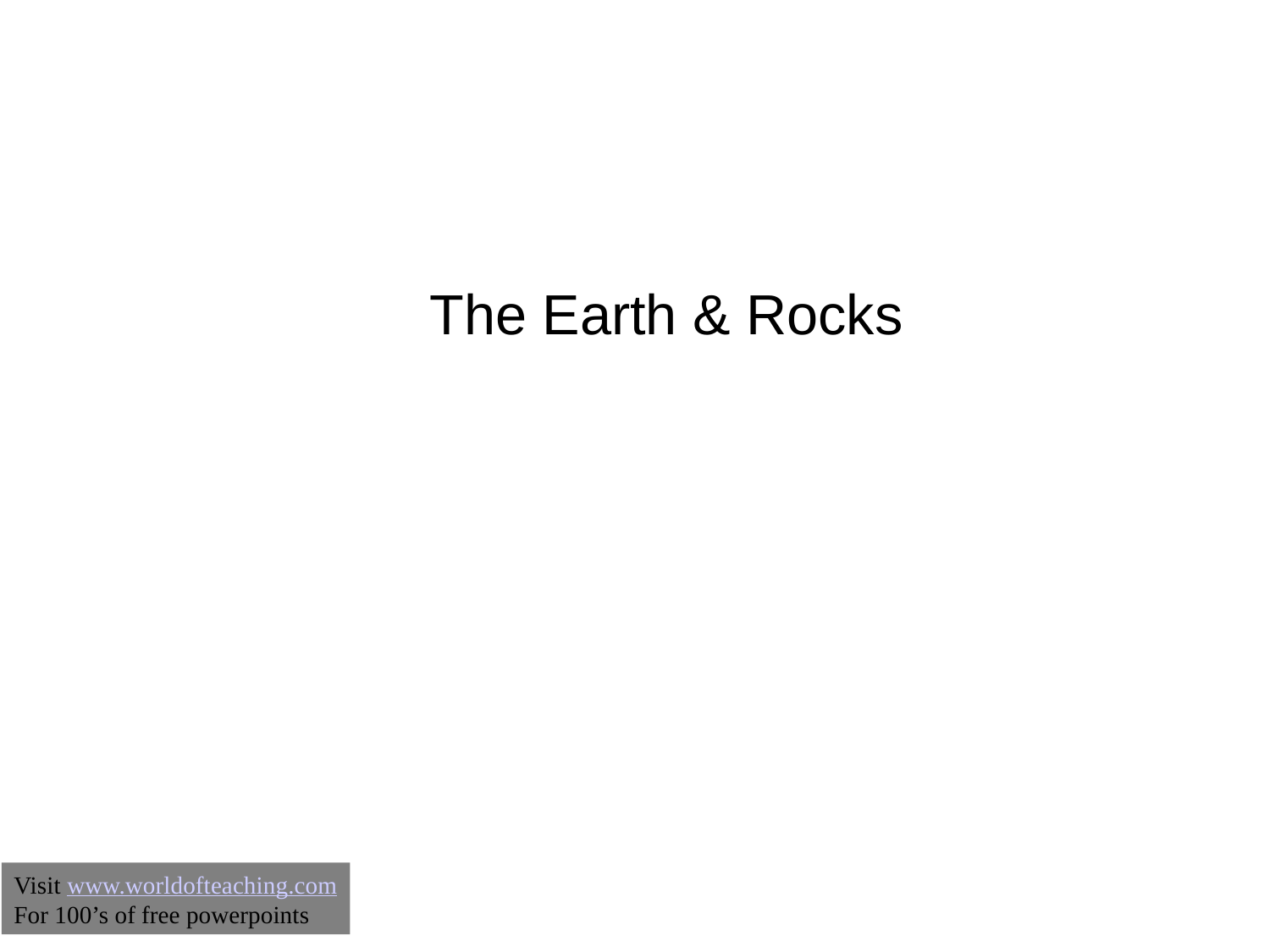

The Earth & Rocks
Visit www.worldofteaching.com
For 100’s of free powerpoints